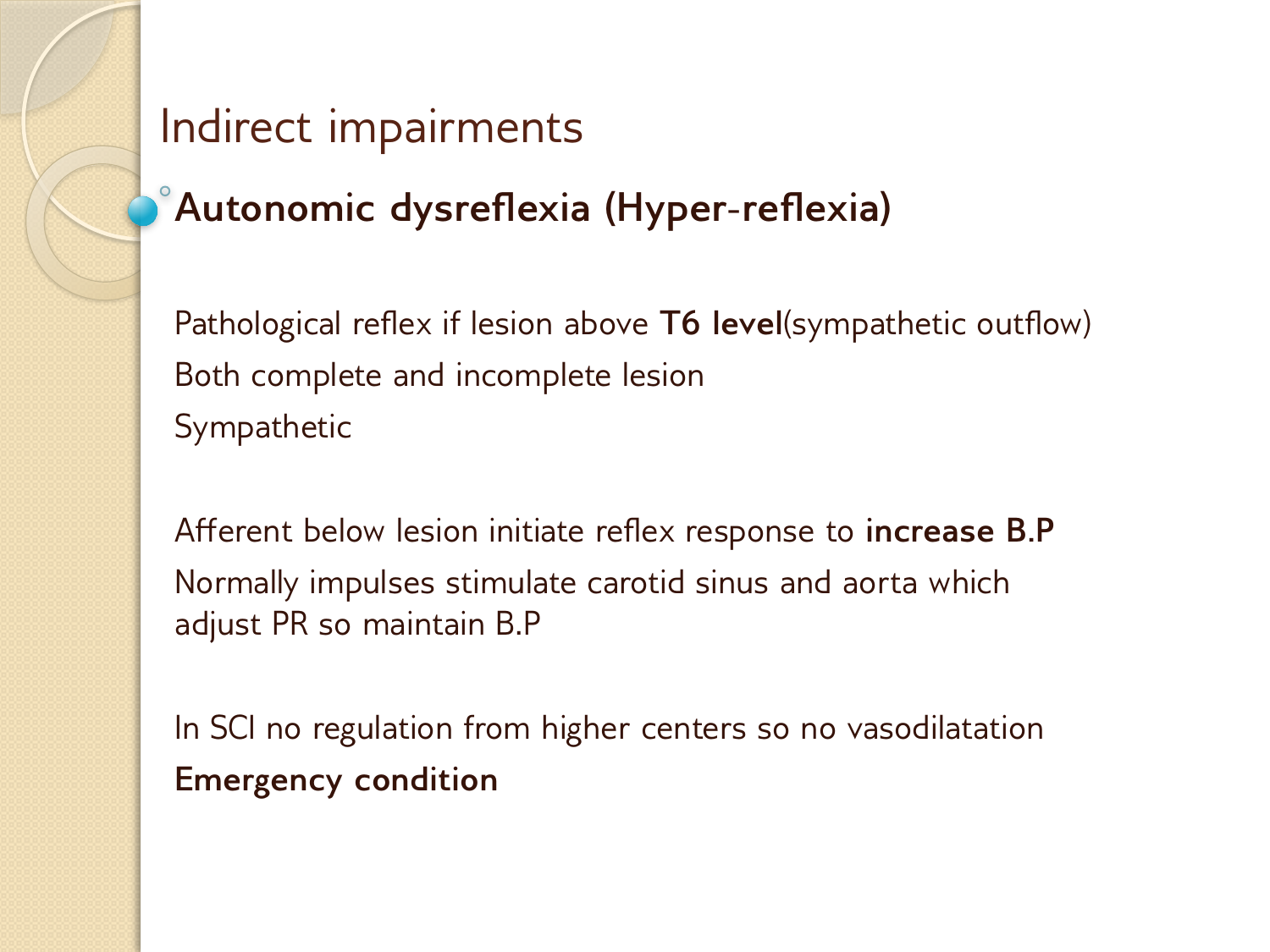

# Indirect impairments
Autonomic dysreflexia (Hyper-reflexia)

Pathological reflex if lesion above T6 level(sympathetic outflow)
Both complete and incomplete lesion
Sympathetic

Afferent below lesion initiate reflex response to increase B.P
Normally impulses stimulate carotid sinus and aorta which adjust PR so maintain B.P

In SCI no regulation from higher centers so no vasodilatation
Emergency condition